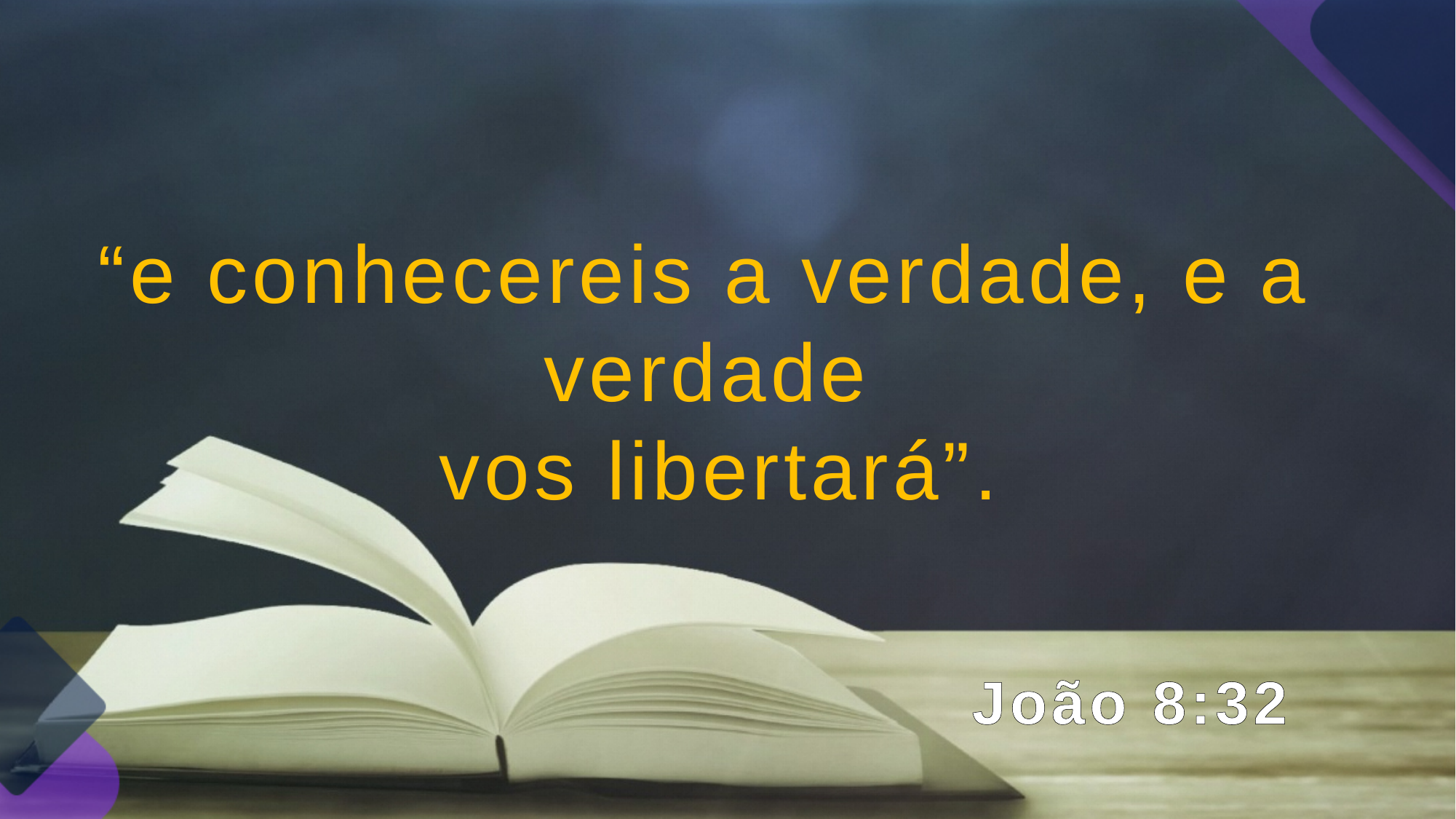

“e conhecereis a verdade, e a verdade
 vos libertará”.
 João 8:32